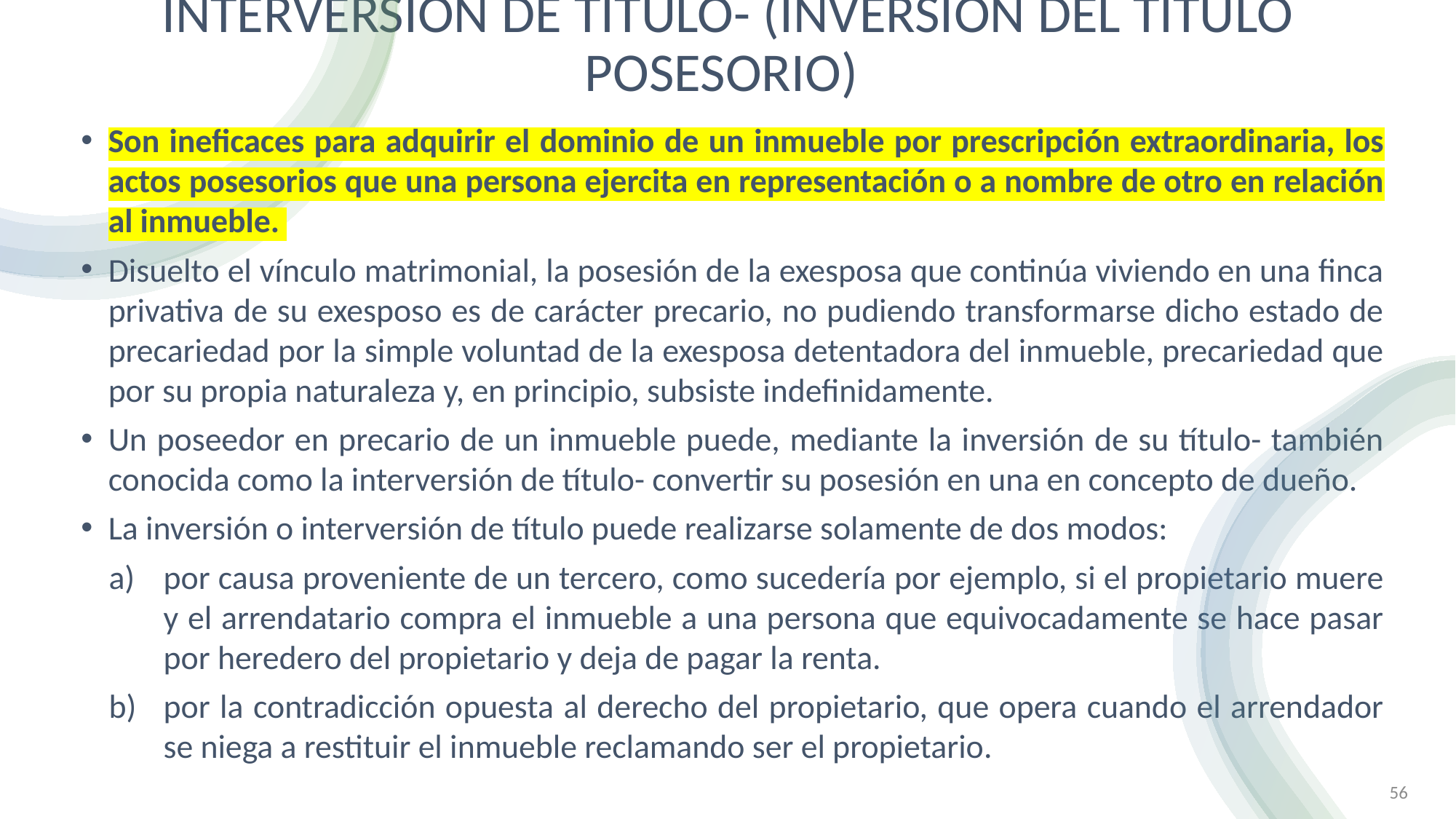

# Interversión de TÍtulo- (inversión del tÍtulo posesorio)
Son ineficaces para adquirir el dominio de un inmueble por prescripción extraordinaria, los actos posesorios que una persona ejercita en representación o a nombre de otro en relación al inmueble.
Disuelto el vínculo matrimonial, la posesión de la exesposa que continúa viviendo en una finca privativa de su exesposo es de carácter precario, no pudiendo transformarse dicho estado de precariedad por la simple voluntad de la exesposa detentadora del inmueble, precariedad que por su propia naturaleza y, en principio, subsiste indefinidamente.
Un poseedor en precario de un inmueble puede, mediante la inversión de su título- también conocida como la interversión de título- convertir su posesión en una en concepto de dueño.
La inversión o interversión de título puede realizarse solamente de dos modos:
por causa proveniente de un tercero, como sucedería por ejemplo, si el propietario muere y el arrendatario compra el inmueble a una persona que equivocadamente se hace pasar por heredero del propietario y deja de pagar la renta.
por la contradicción opuesta al derecho del propietario, que opera cuando el arrendador se niega a restituir el inmueble reclamando ser el propietario.

MAYRA HUERGO CARDOSO (C)
56